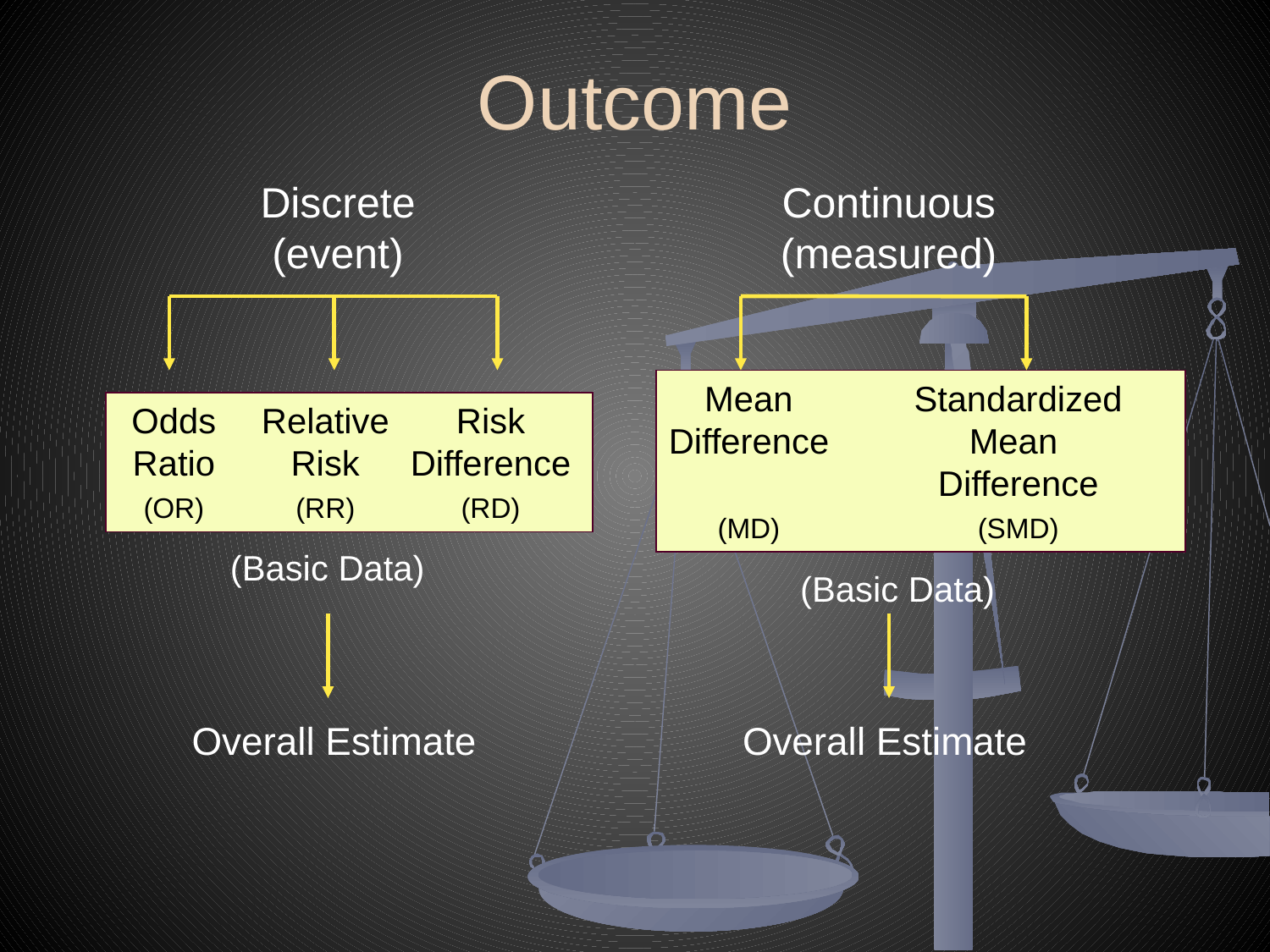

# Outcome
Discrete
(event)
Continuous
(measured)
	Mean	Standardized
	Difference	Mean 		Difference
	(MD)	(SMD)
	Odds	Relative	Risk
	Ratio	Risk	Difference
	(OR)	(RR)	(RD)
(Basic Data)
(Basic Data)
Overall Estimate
Overall Estimate